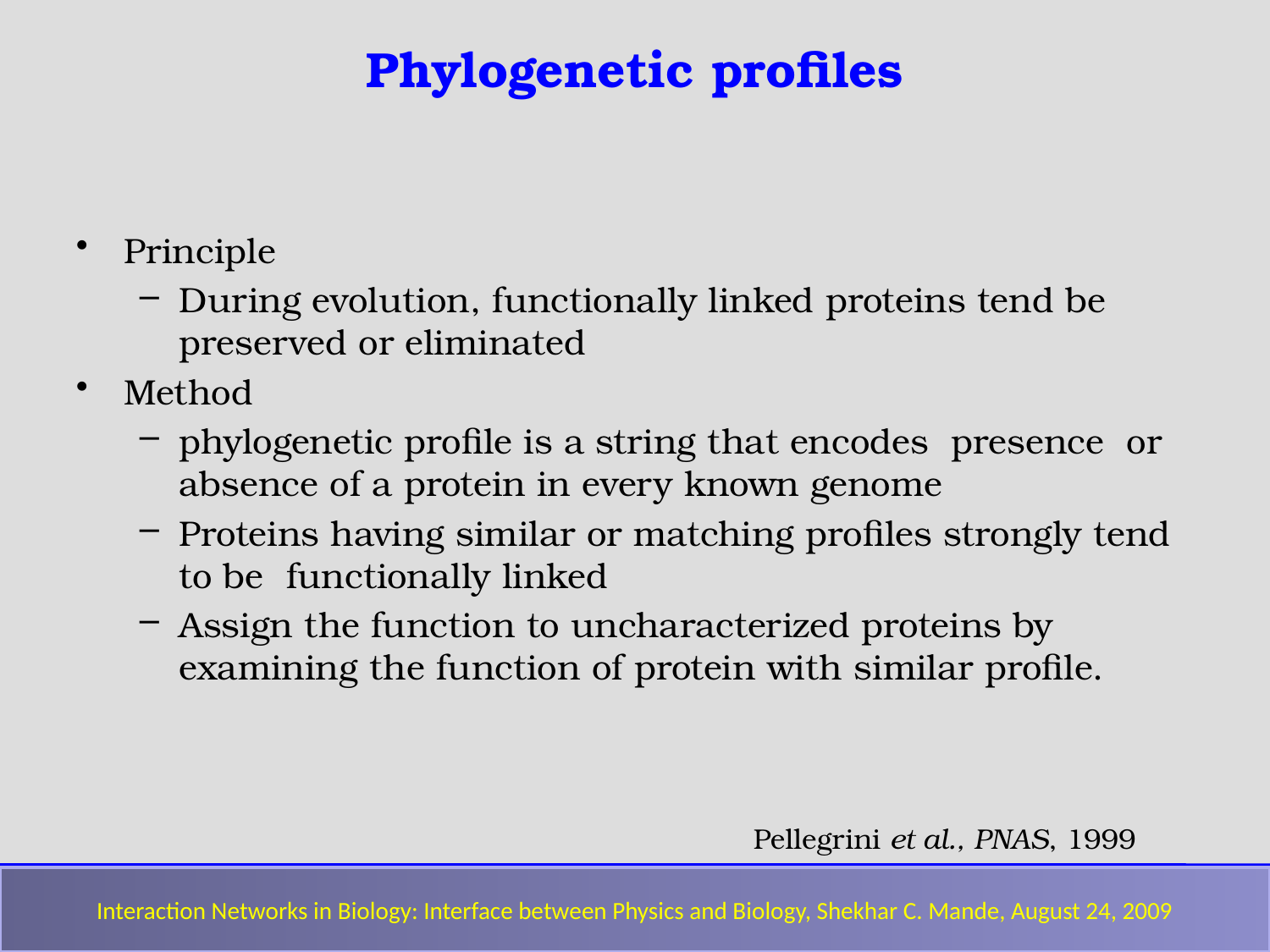

Phylogenetic profiles
Principle
During evolution, functionally linked proteins tend be preserved or eliminated
Method
phylogenetic profile is a string that encodes  presence  or absence of a protein in every known genome
Proteins having similar or matching profiles strongly tend to be  functionally linked
Assign the function to uncharacterized proteins by examining the function of protein with similar profile.

Pellegrini et al., PNAS, 1999